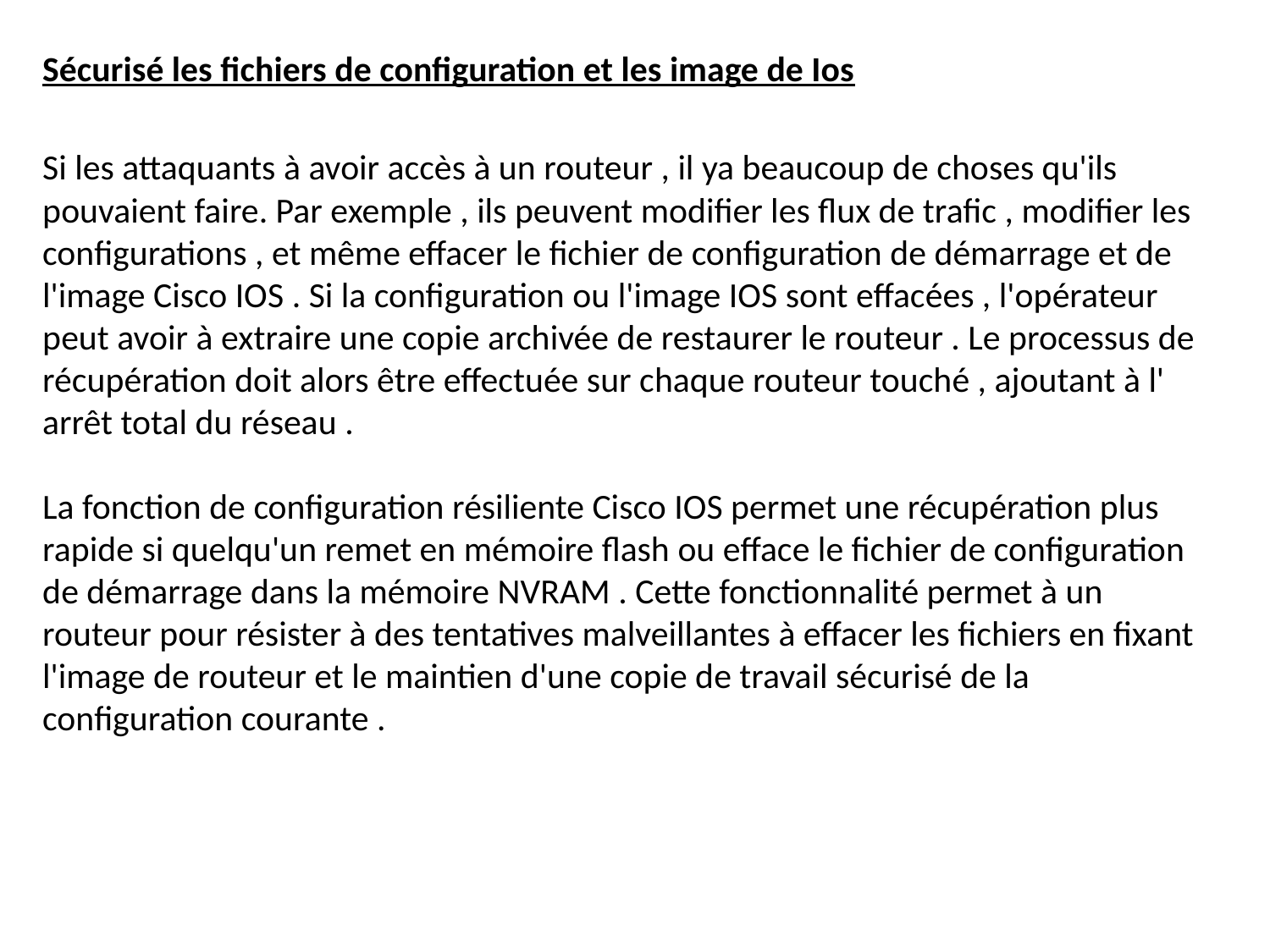

Sécurisé les fichiers de configuration et les image de Ios

Si les attaquants à avoir accès à un routeur , il ya beaucoup de choses qu'ils pouvaient faire. Par exemple , ils peuvent modifier les flux de trafic , modifier les configurations , et même effacer le fichier de configuration de démarrage et de l'image Cisco IOS . Si la configuration ou l'image IOS sont effacées , l'opérateur peut avoir à extraire une copie archivée de restaurer le routeur . Le processus de récupération doit alors être effectuée sur chaque routeur touché , ajoutant à l' arrêt total du réseau .
La fonction de configuration résiliente Cisco IOS permet une récupération plus rapide si quelqu'un remet en mémoire flash ou efface le fichier de configuration de démarrage dans la mémoire NVRAM . Cette fonctionnalité permet à un routeur pour résister à des tentatives malveillantes à effacer les fichiers en fixant l'image de routeur et le maintien d'une copie de travail sécurisé de la configuration courante .